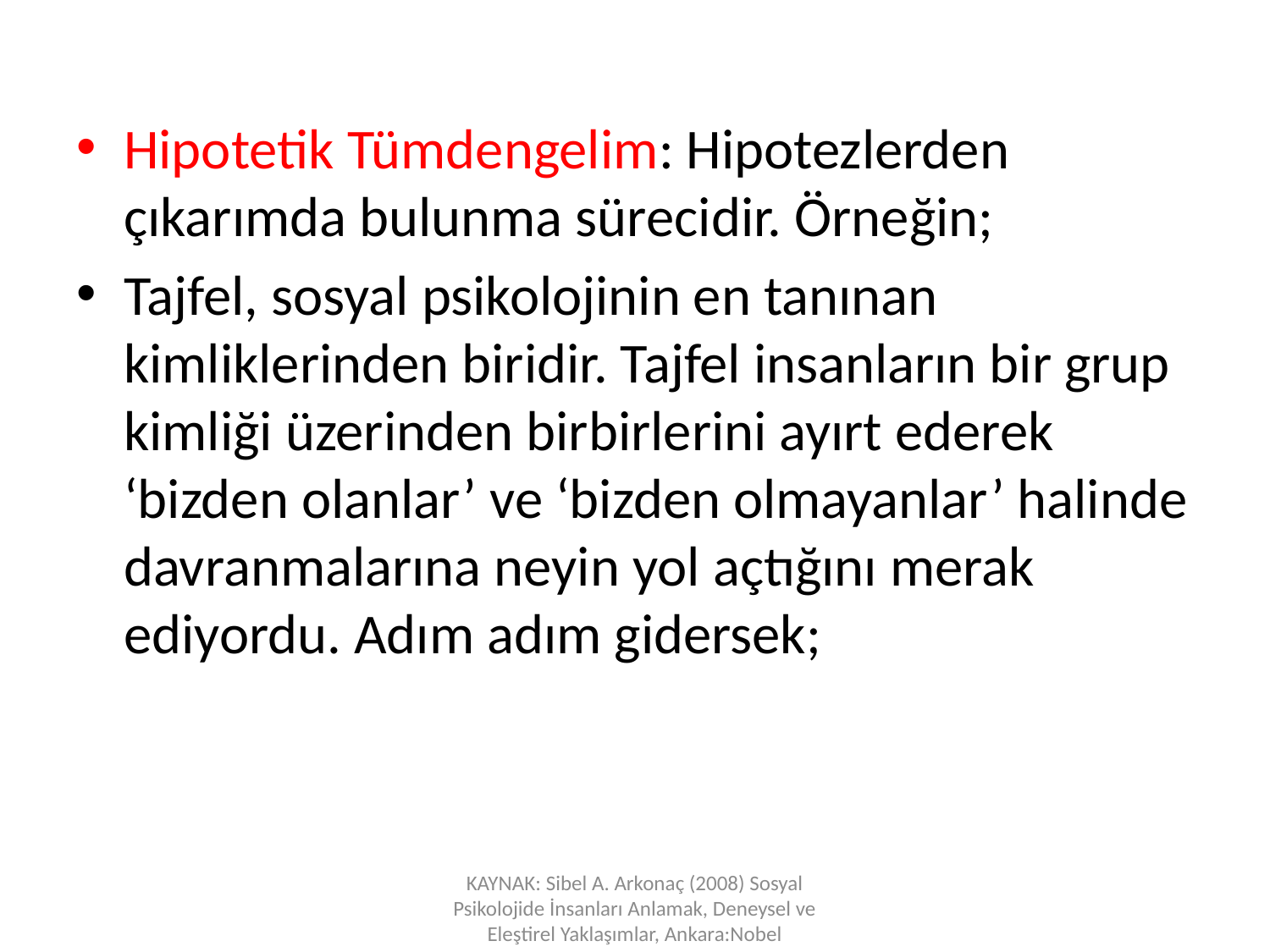

Hipotetik Tümdengelim: Hipotezlerden çıkarımda bulunma sürecidir. Örneğin;
Tajfel, sosyal psikolojinin en tanınan kimliklerinden biridir. Tajfel insanların bir grup kimliği üzerinden birbirlerini ayırt ederek ‘bizden olanlar’ ve ‘bizden olmayanlar’ halinde davranmalarına neyin yol açtığını merak ediyordu. Adım adım gidersek;
KAYNAK: Sibel A. Arkonaç (2008) Sosyal Psikolojide İnsanları Anlamak, Deneysel ve Eleştirel Yaklaşımlar, Ankara:Nobel